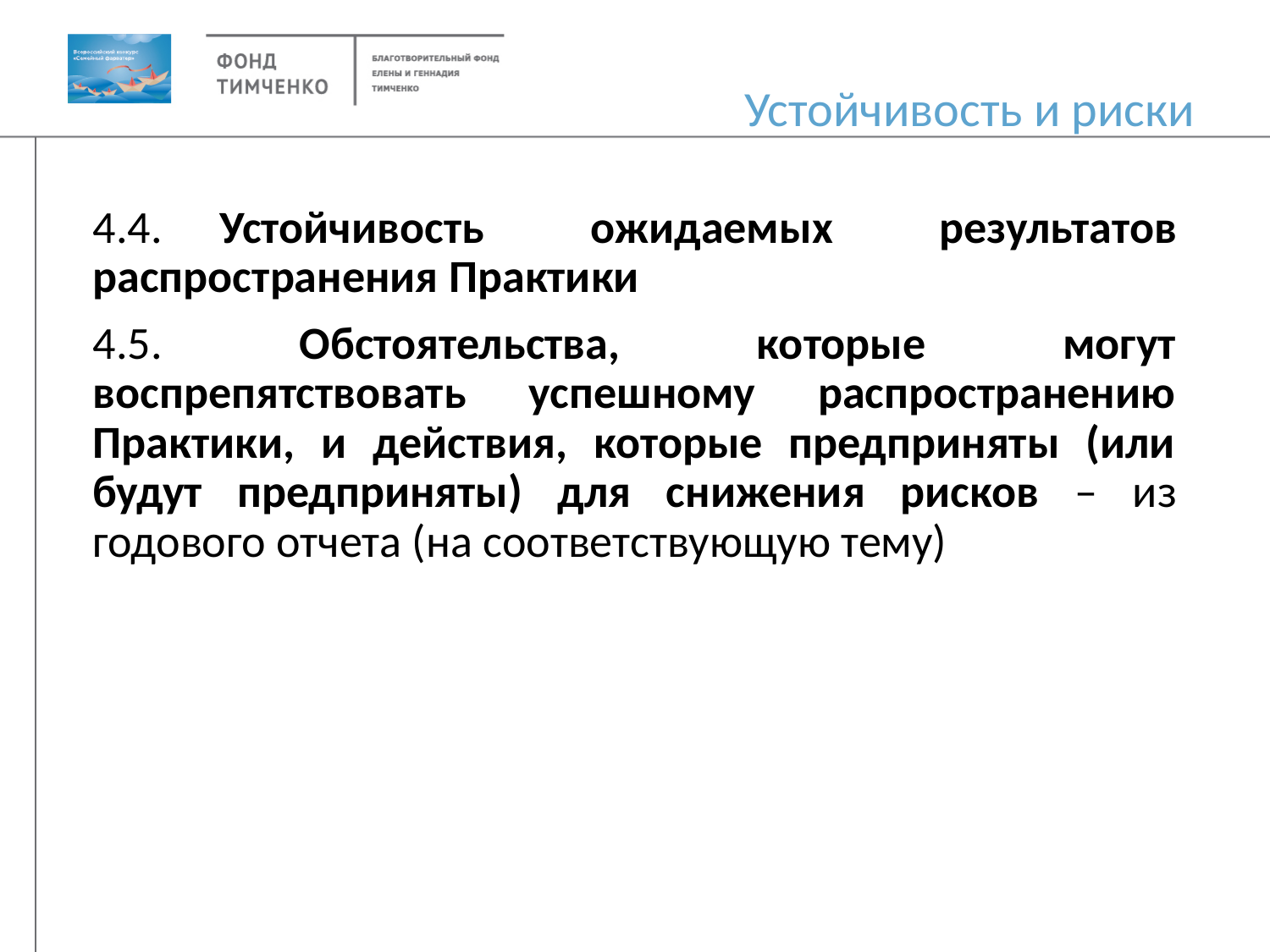

# Устойчивость и риски
4.4.	Устойчивость ожидаемых результатов распространения Практики
4.5. Обстоятельства, которые могут воспрепятствовать успешному распространению Практики, и действия, которые предприняты (или будут предприняты) для снижения рисков – из годового отчета (на соответствующую тему)